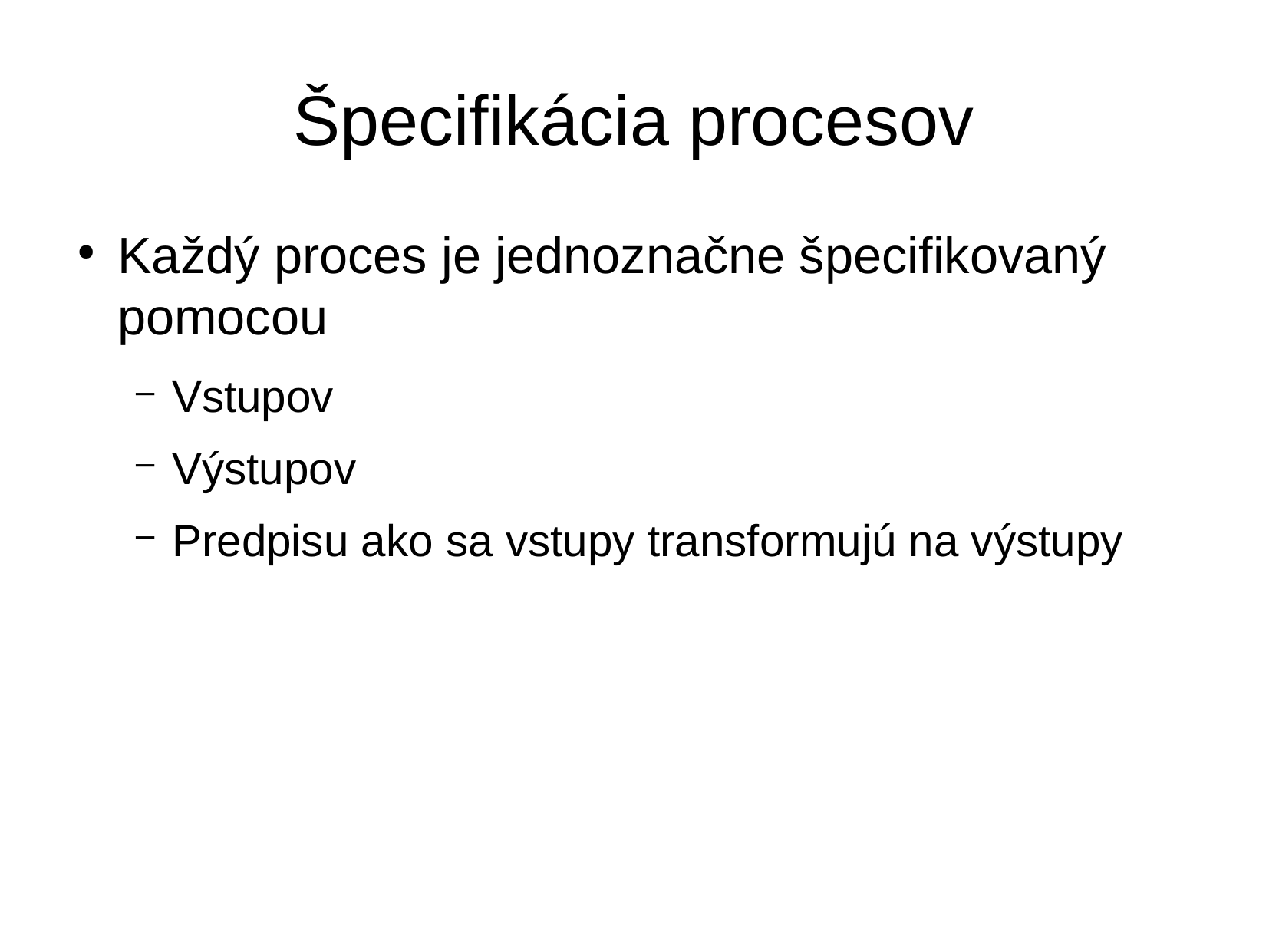

# Špecifikácia procesov
Každý proces je jednoznačne špecifikovaný pomocou
Vstupov
Výstupov
Predpisu ako sa vstupy transformujú na výstupy